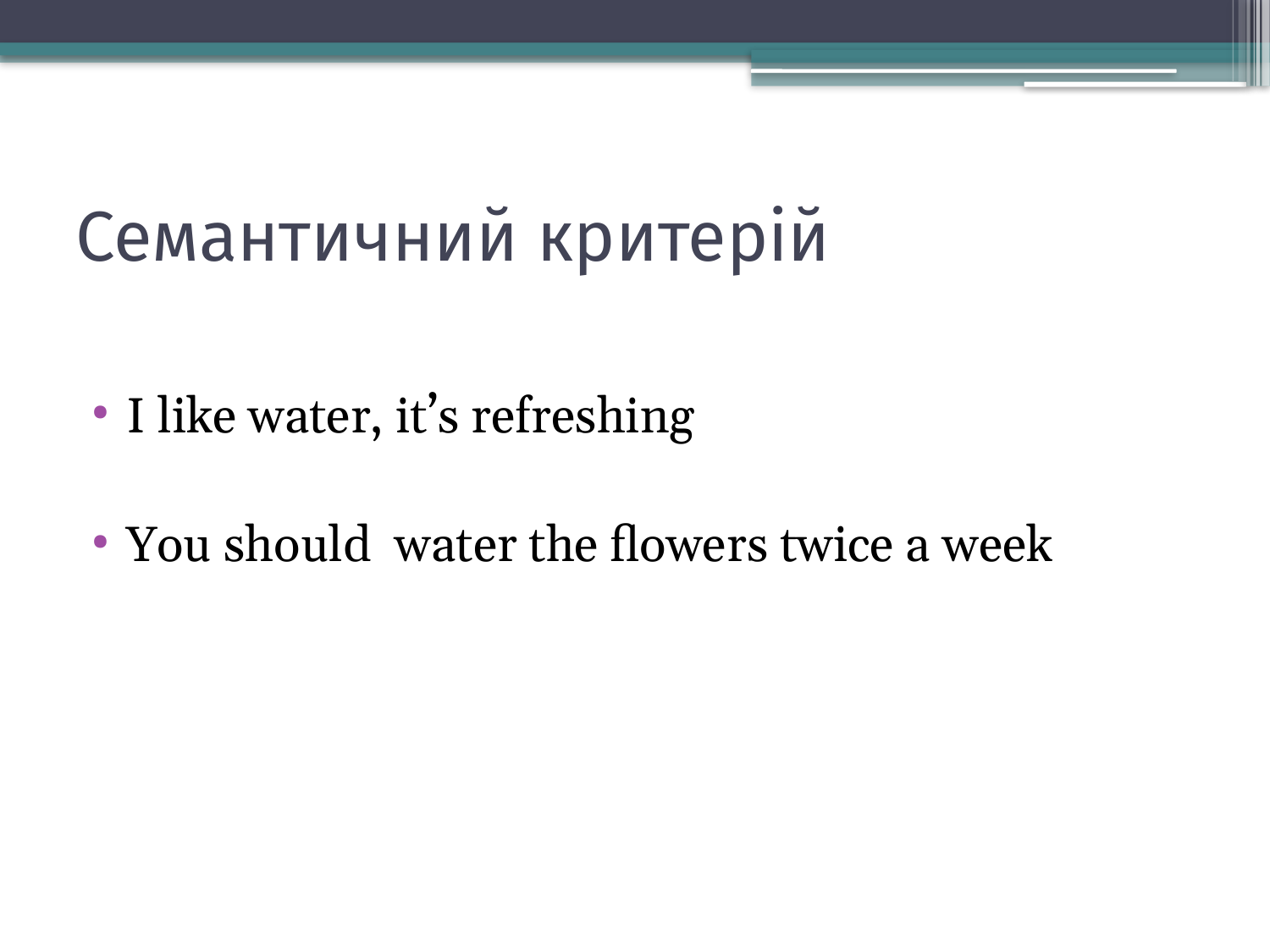

# Семантичний критерій

I like water, it’s refreshing

You should  water the flowers twice a week